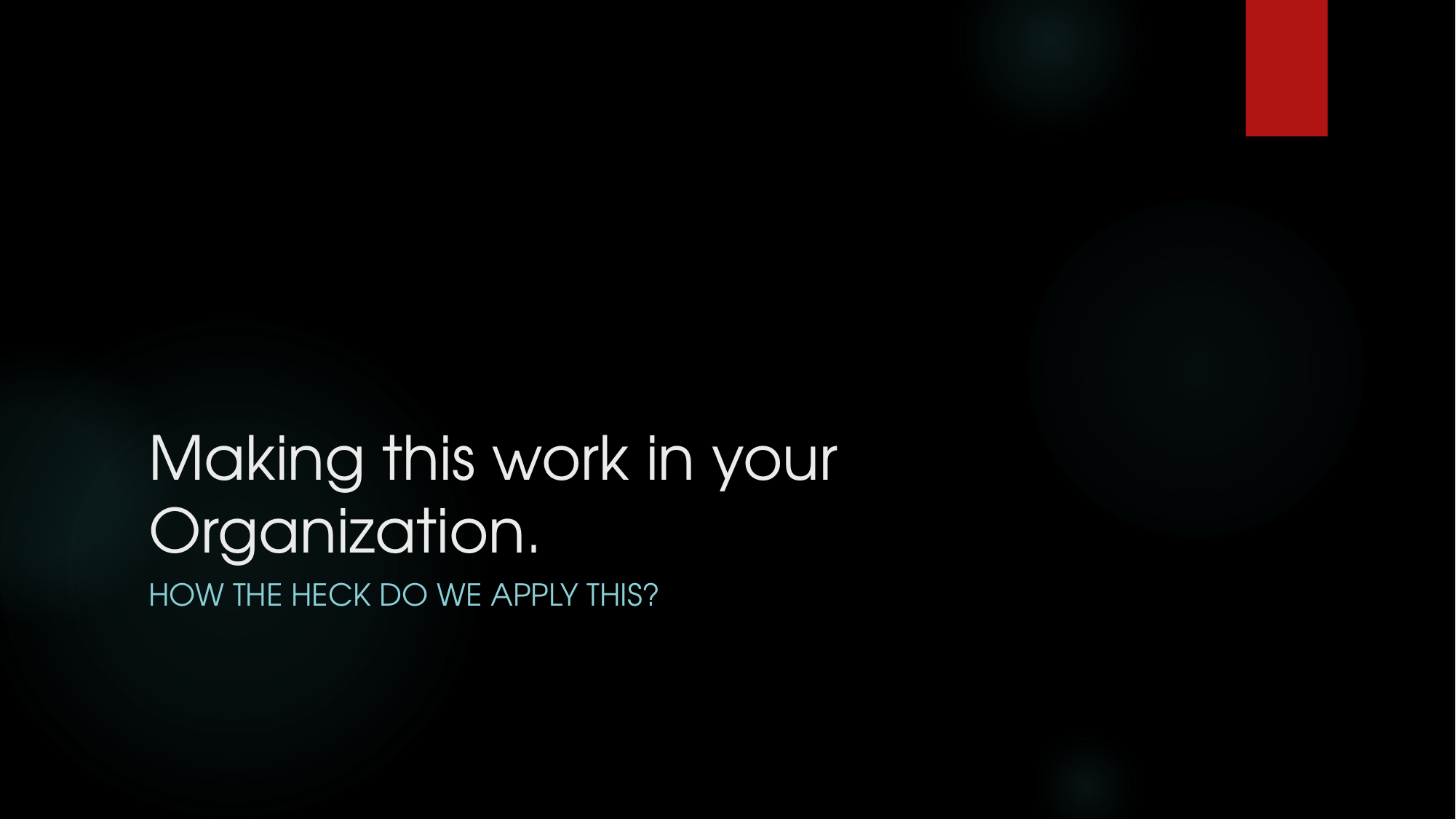

# Making this work in your Organization.
how the heck do we apply this?